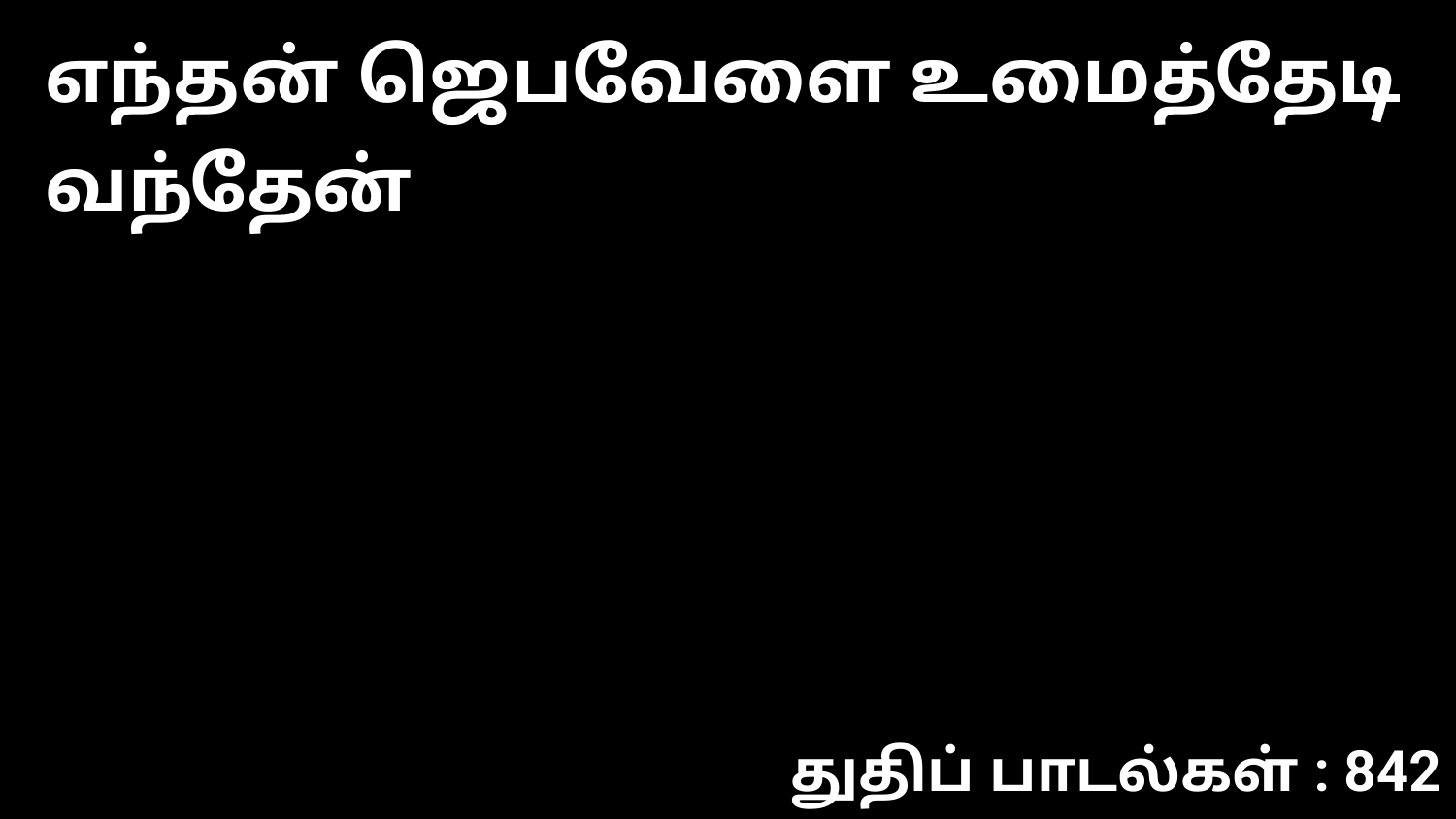

எந்தன் ஜெபவேளை உமைத்தேடி வந்தேன்
துதிப் பாடல்கள் : 842